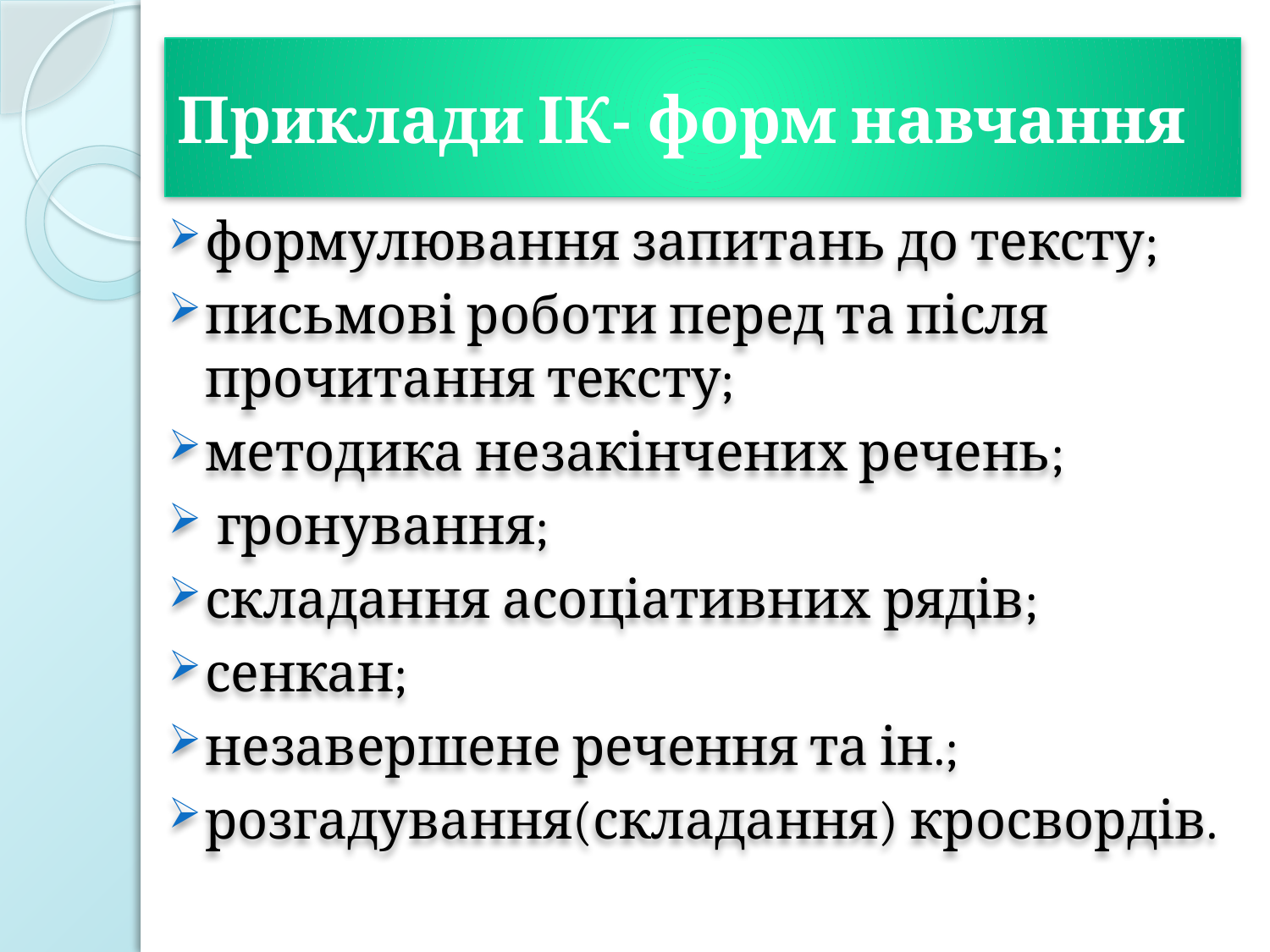

# Приклади ІК- форм навчання
формулювання запитань до тексту;
письмові роботи перед та після прочитання тексту;
методика незакінчених речень;
 гронування;
складання асоціативних рядів;
сенкан;
незавершене речення та ін.;
розгадування(складання) кросвордів.